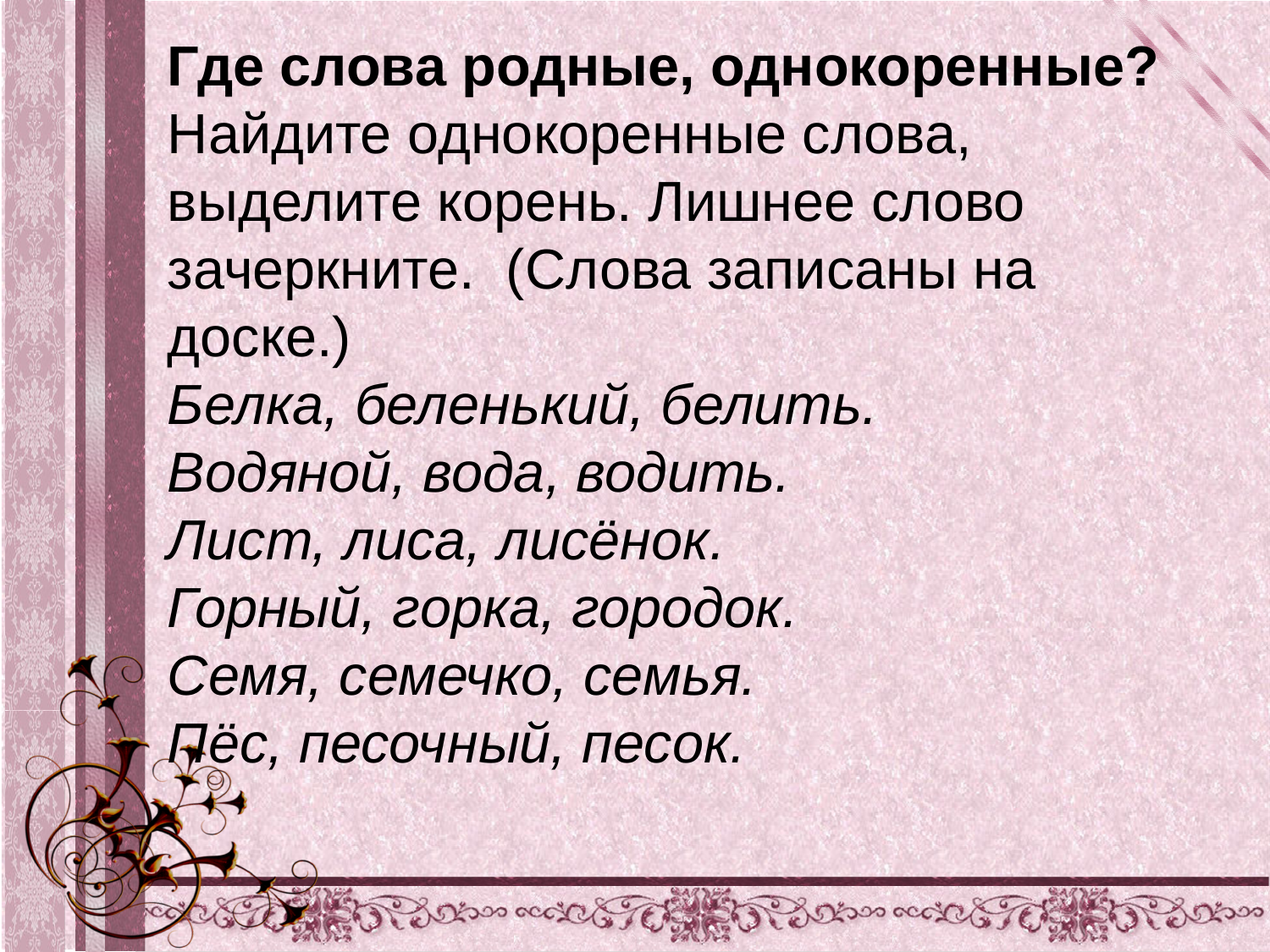

Где слова родные, однокоренные?
Найдите однокоренные слова, выделите корень. Лишнее слово  зачеркните.  (Слова записаны на доске.)
Белка, беленький, белить.
Водяной, вода, водить.
Лист, лиса, лисёнок.
Горный, горка, городок.
Семя, семечко, семья.
Пёс, песочный, песок.